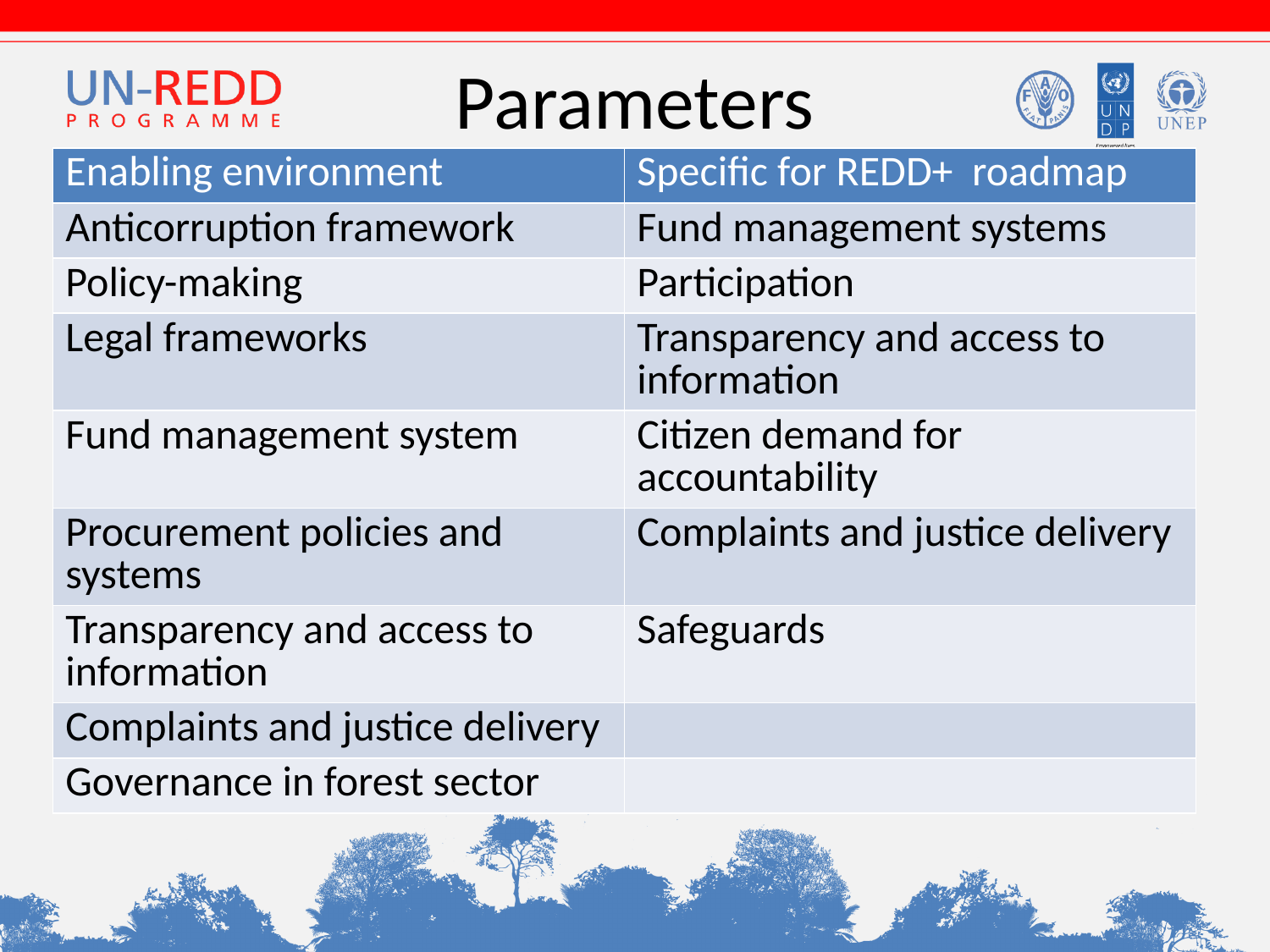

# Parameters
| Enabling environment | Specific for REDD+ roadmap |
| --- | --- |
| Anticorruption framework | Fund management systems |
| Policy-making | Participation |
| Legal frameworks | Transparency and access to information |
| Fund management system | Citizen demand for accountability |
| Procurement policies and systems | Complaints and justice delivery |
| Transparency and access to information | Safeguards |
| Complaints and justice delivery |  |
| Governance in forest sector |  |